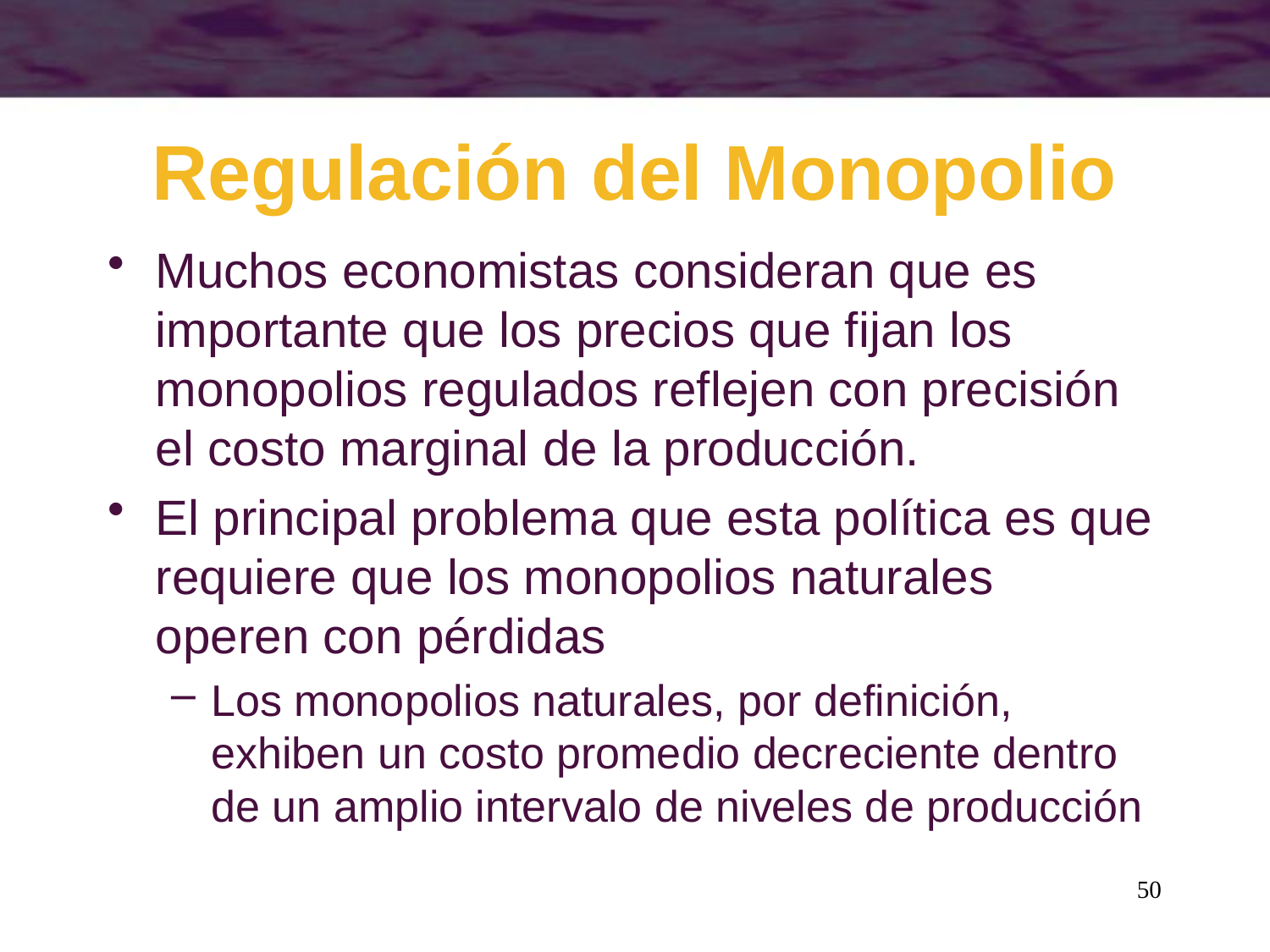

# Regulación del Monopolio
Muchos economistas consideran que es importante que los precios que fijan los monopolios regulados reflejen con precisión el costo marginal de la producción.
El principal problema que esta política es que requiere que los monopolios naturales operen con pérdidas
Los monopolios naturales, por definición, exhiben un costo promedio decreciente dentro de un amplio intervalo de niveles de producción
50